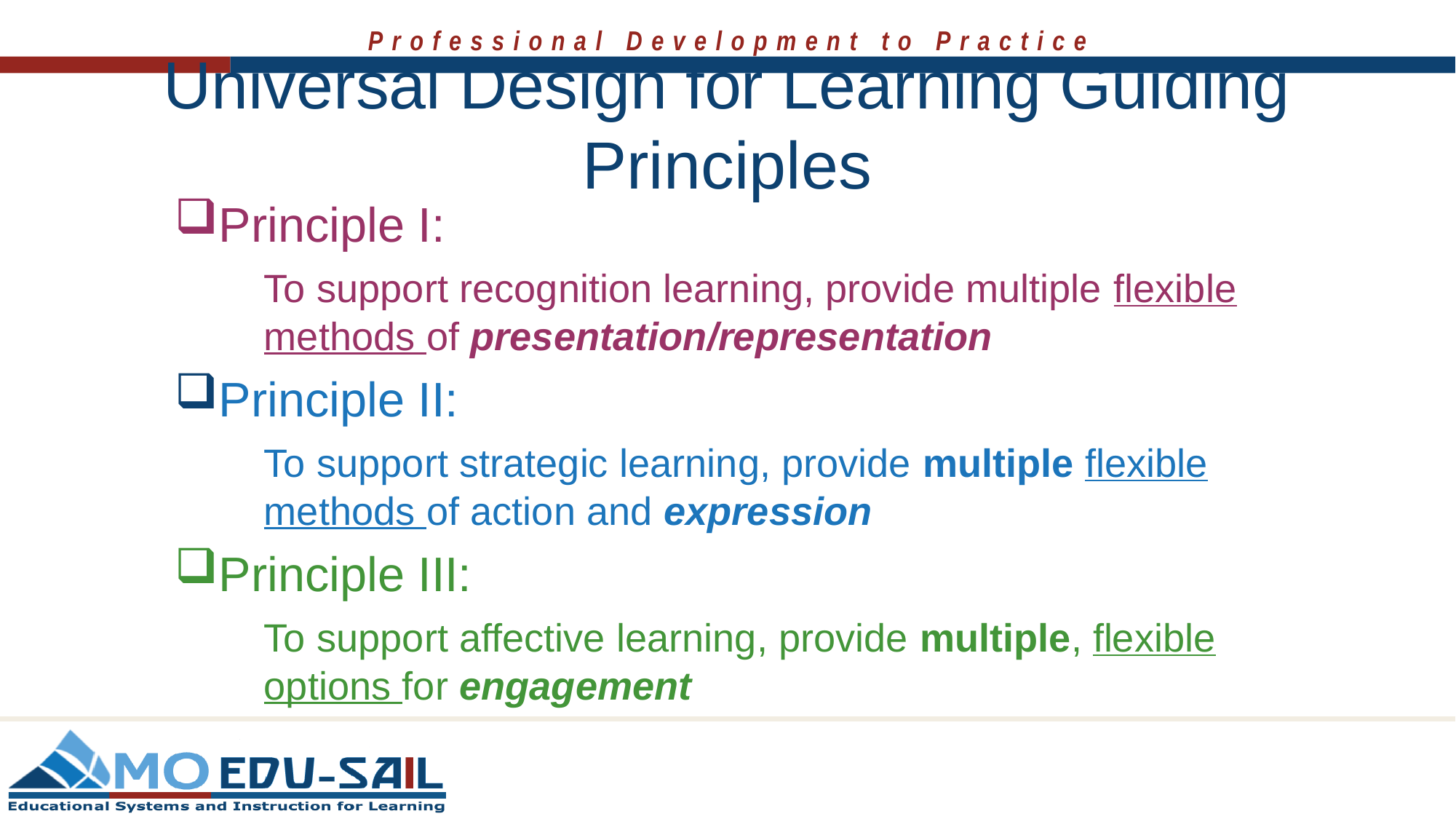

# Universal Design for Learning Guiding Principles
Principle I:
	To support recognition learning, provide multiple flexible methods of presentation/representation
Principle II:
	To support strategic learning, provide multiple flexible methods of action and expression
Principle III:
	To support affective learning, provide multiple, flexible options for engagement